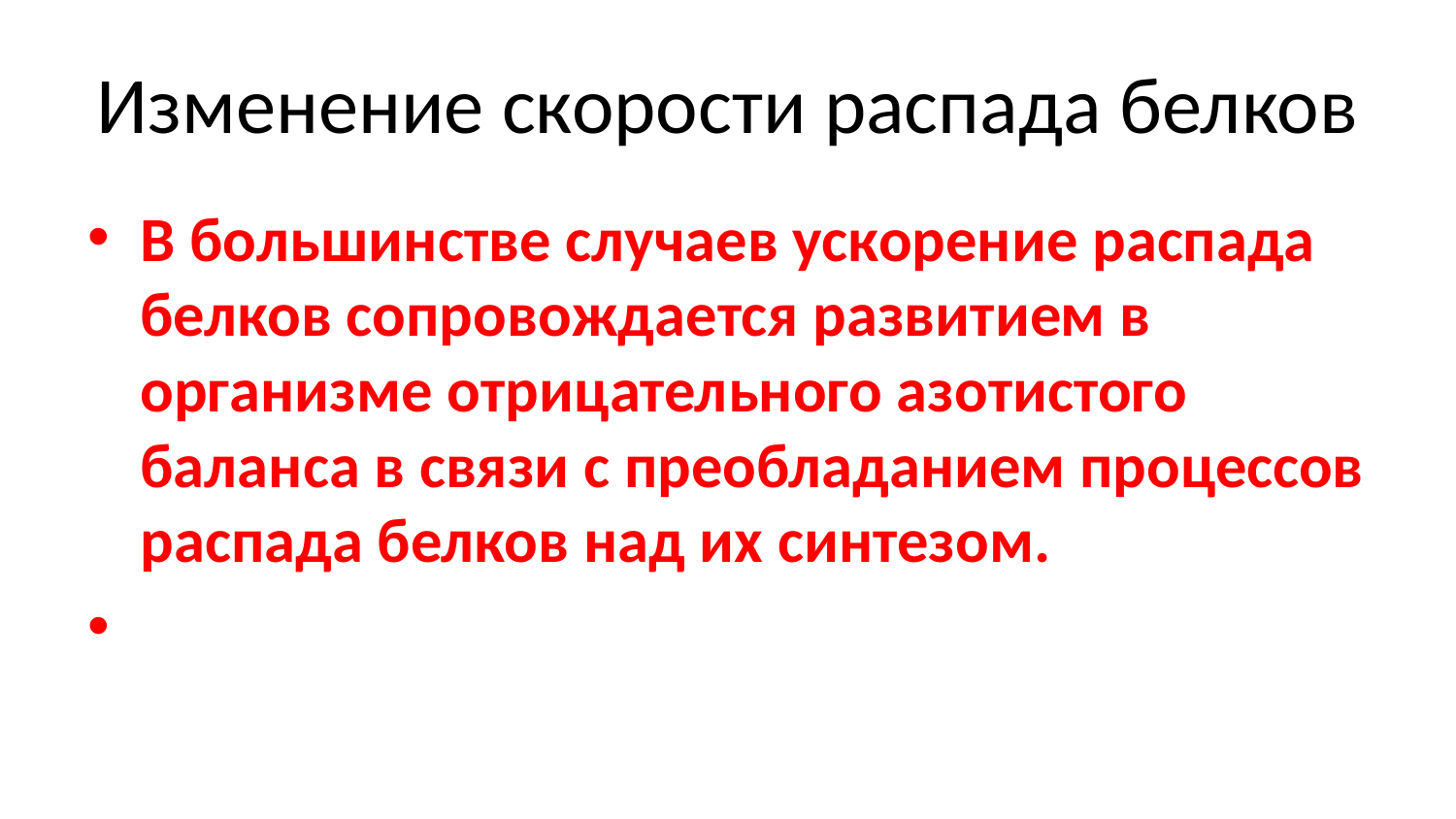

# Изменение скорости распада белков
В большинстве случаев ускорение распада белков сопровождается развитием в организме отрицательного азотистого баланса в связи с преобладанием процессов распада белков над их синтезом.